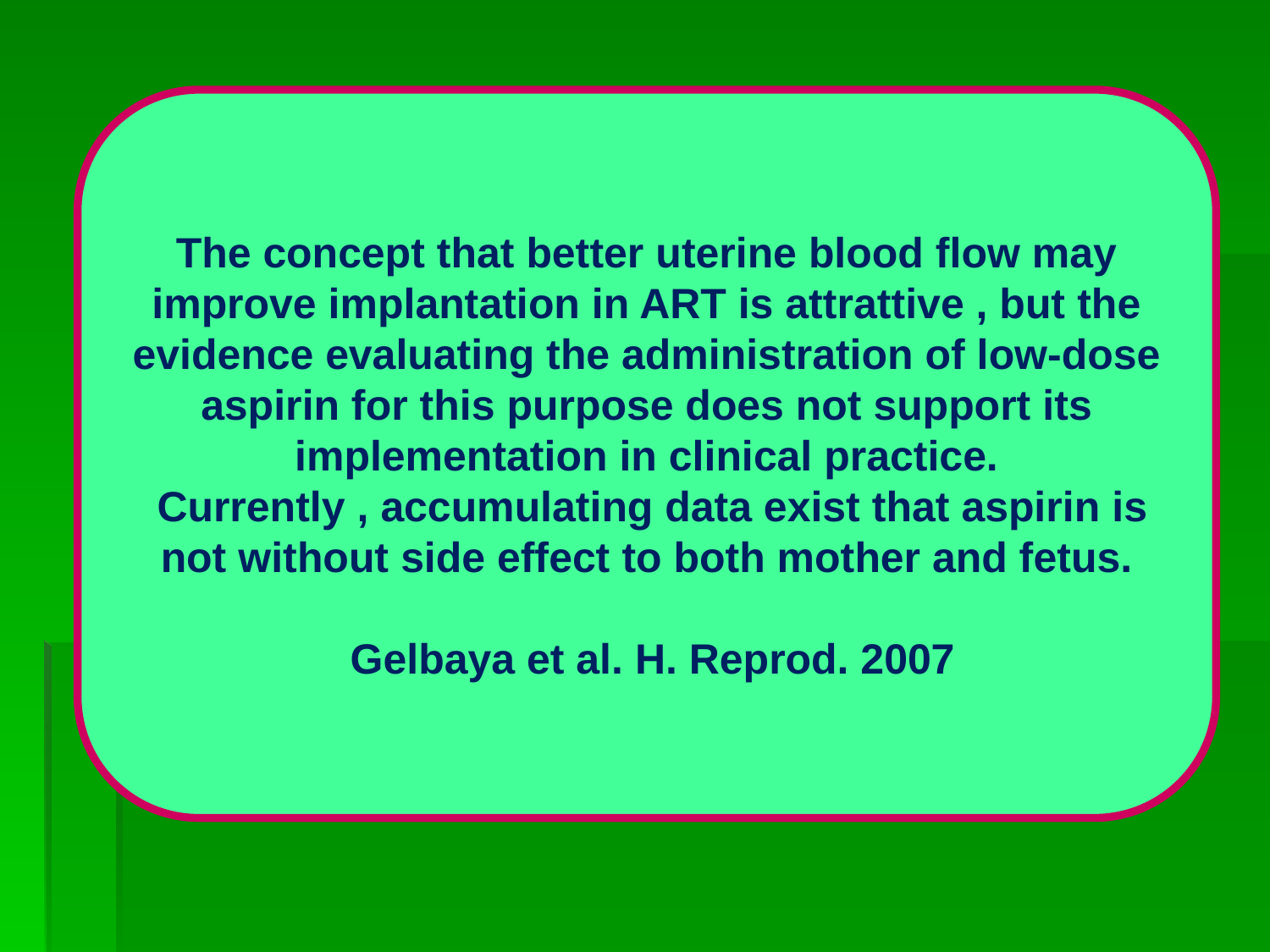

The concept that better uterine blood flow may improve implantation in ART is attrattive , but the evidence evaluating the administration of low-dose aspirin for this purpose does not support its implementation in clinical practice.
 Currently , accumulating data exist that aspirin is not without side effect to both mother and fetus.

 Gelbaya et al. H. Reprod. 2007